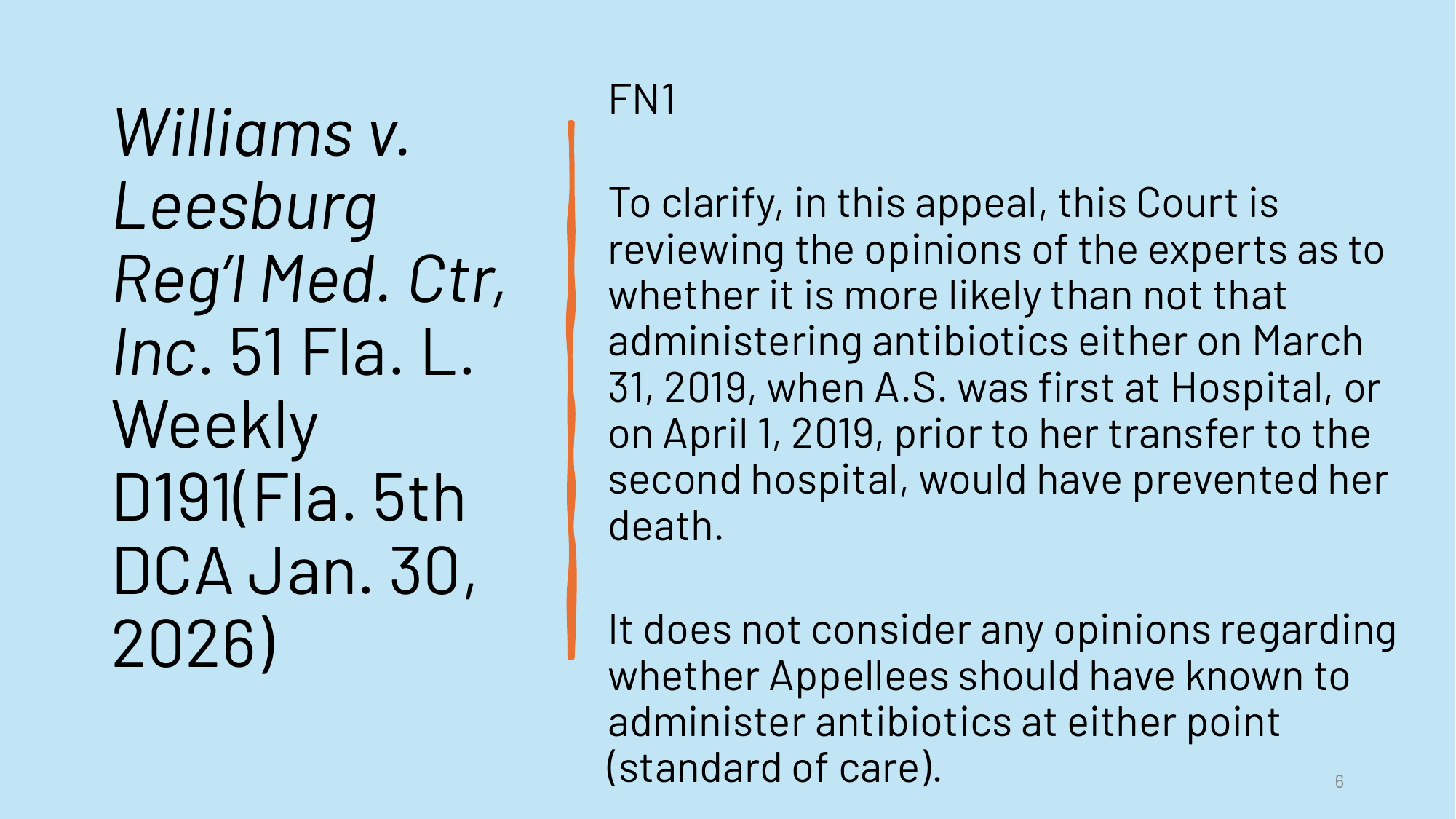

# Williams v. Leesburg Reg’l Med. Ctr, Inc. 51 Fla. L. Weekly D191(Fla. 5th DCA Jan. 30, 2026)
FN1

To clarify, in this appeal, this Court is reviewing the opinions of the experts as to whether it is more likely than not that administering antibiotics either on March 31, 2019, when A.S. was first at Hospital, or on April 1, 2019, prior to her transfer to the second hospital, would have prevented her death.

It does not consider any opinions regarding whether Appellees should have known to administer antibiotics at either point (standard of care).

6